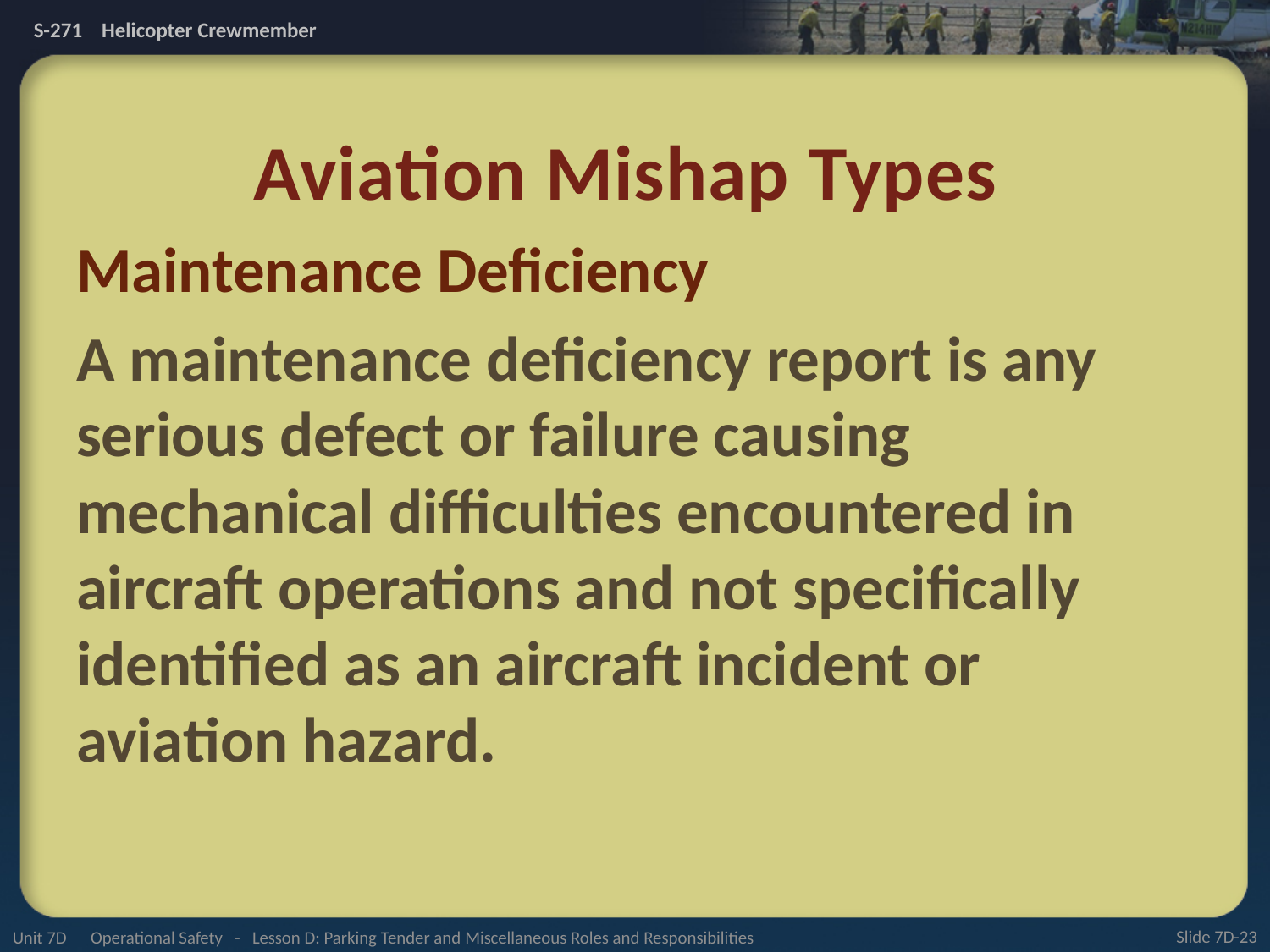

# Aviation Mishap Types
Maintenance Deficiency
A maintenance deficiency report is any serious defect or failure causing mechanical difficulties encountered in aircraft operations and not specifically identified as an aircraft incident or aviation hazard.

Unit 7D      Operational Safety   -   Lesson D: Parking Tender and Miscellaneous Roles and Responsibilities
Slide 7D-23